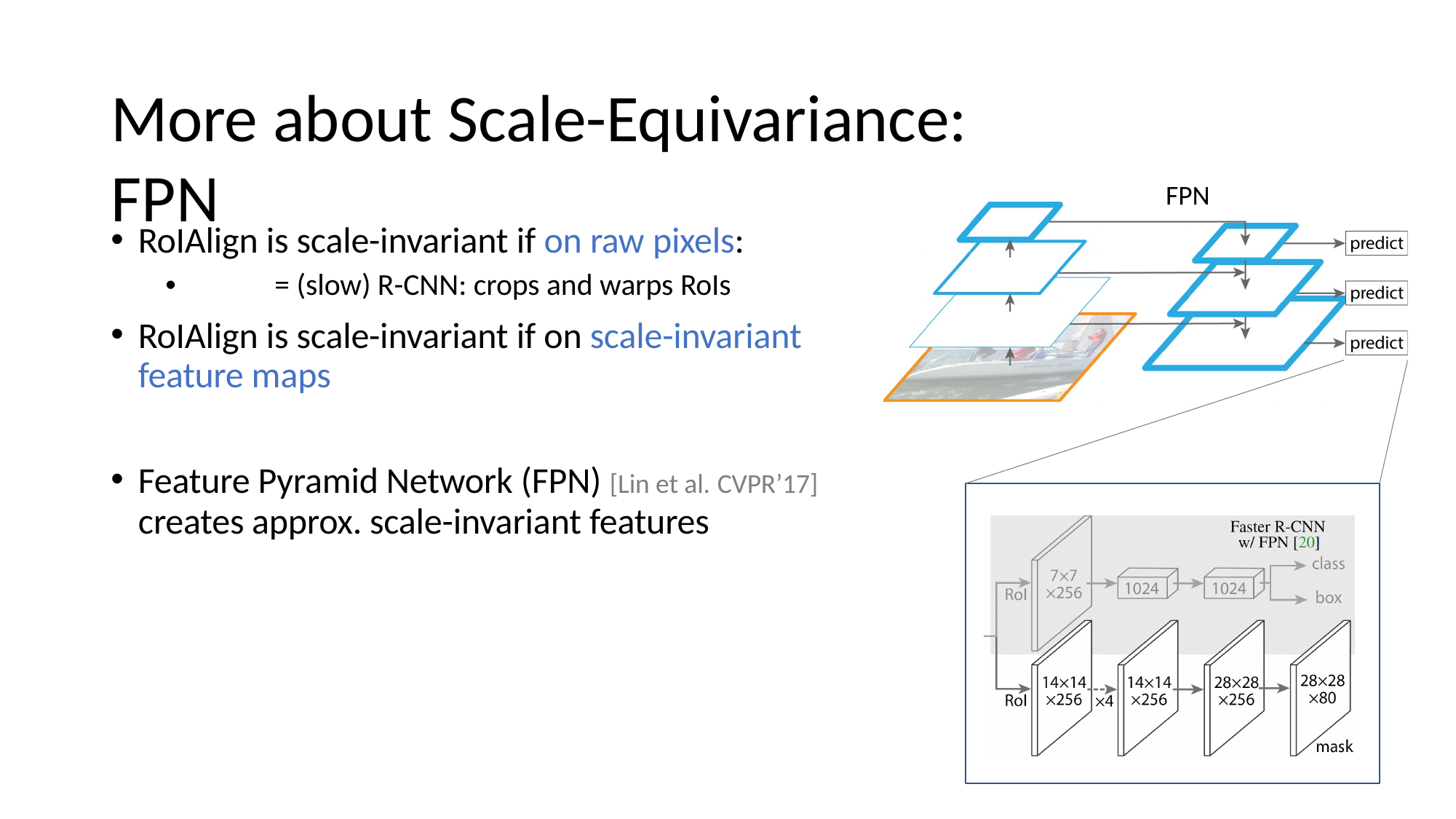

# More about Scale-Equivariance: FPN
FPN

RoIAlign is scale-invariant if on raw pixels:
•	= (slow) R-CNN: crops and warps RoIs
RoIAlign is scale-invariant if on scale-invariant  feature maps

Feature Pyramid Network (FPN) [Lin et al. CVPR’17]
creates approx. scale-invariant features